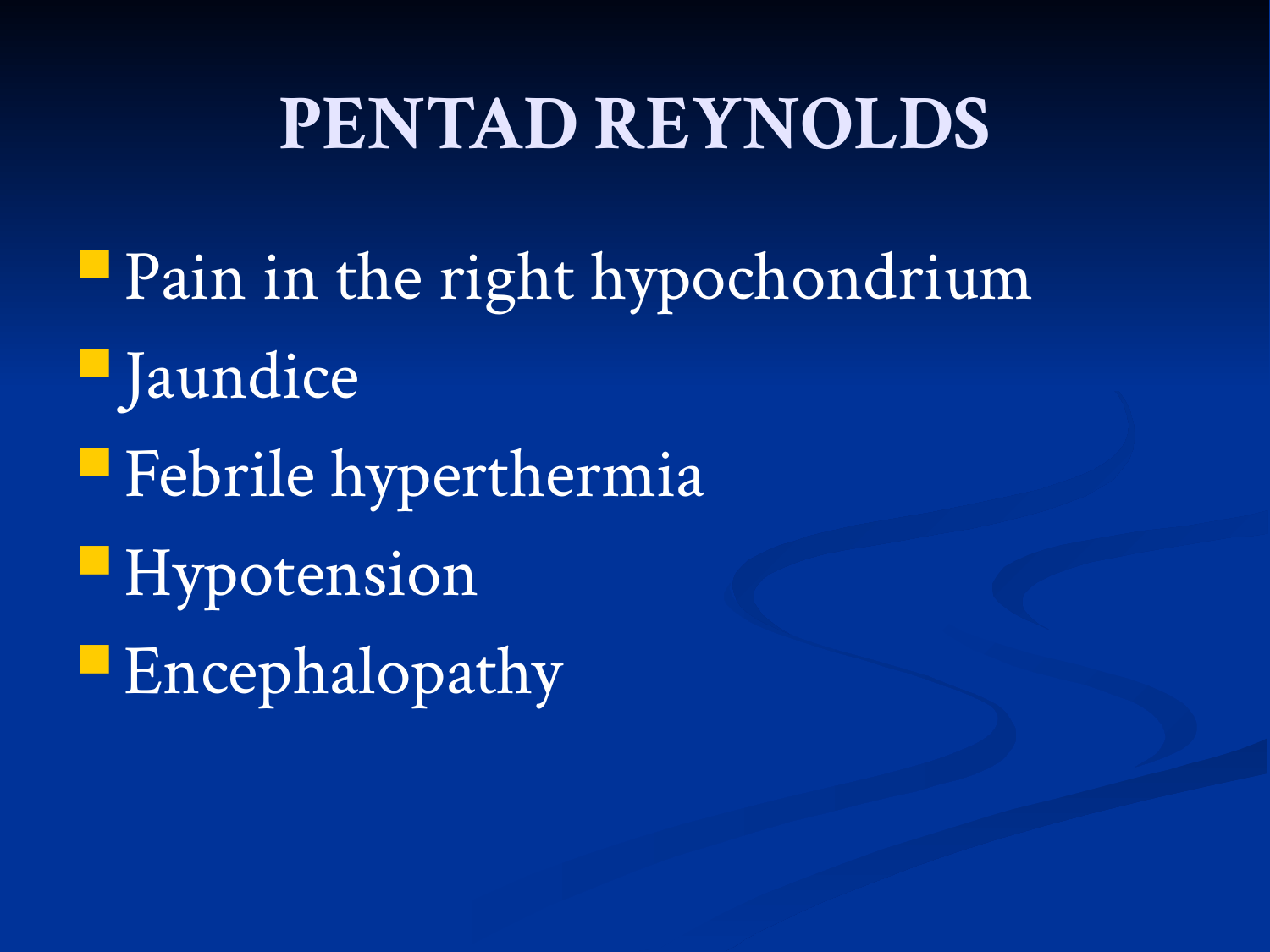

# PENTAD REYNOLDS
Pain in the right hypochondrium
Jaundice
Febrile hyperthermia
Hypotension
Encephalopathy